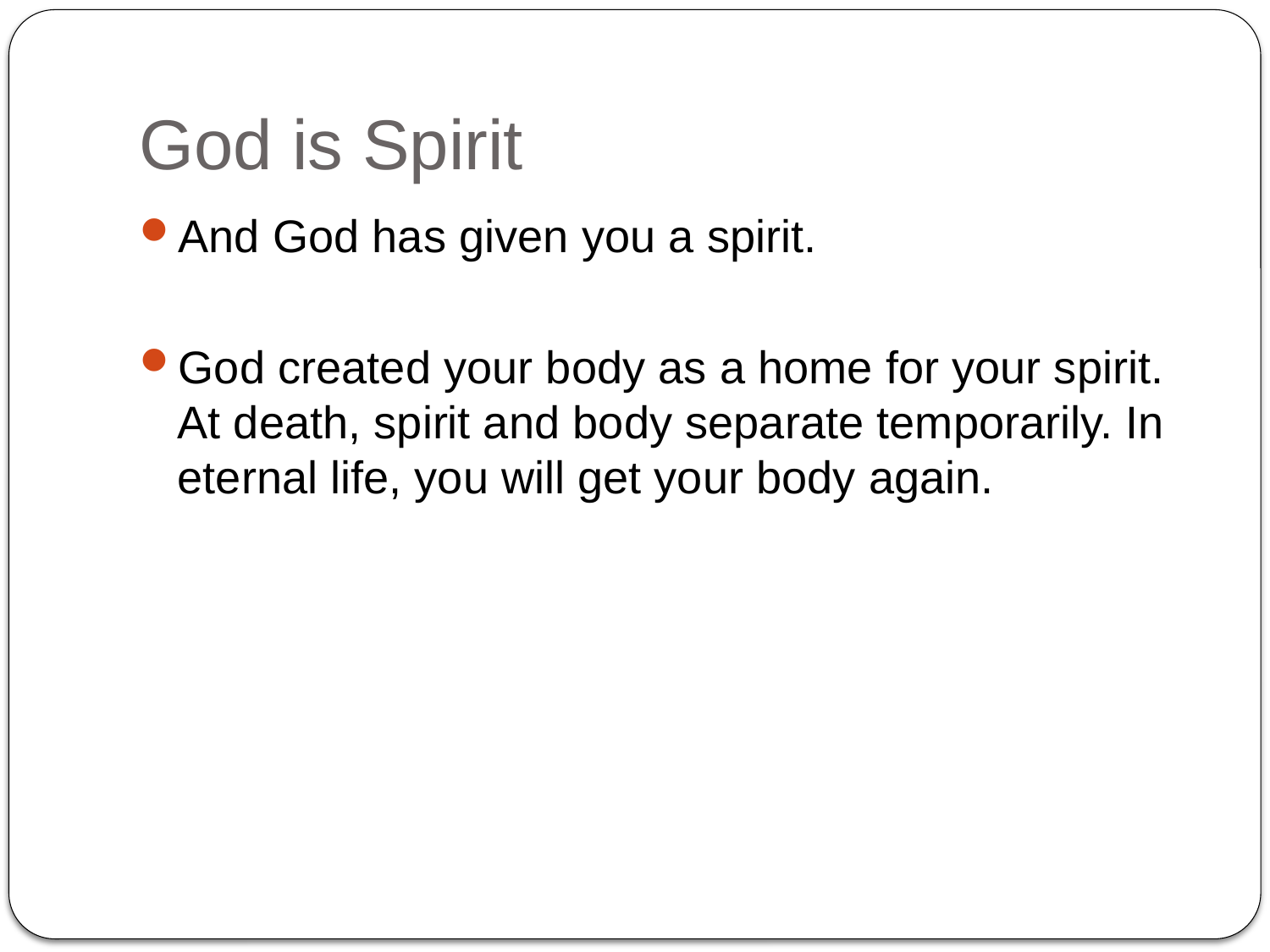

# God is Spirit
And God has given you a spirit.

God created your body as a home for your spirit. At death, spirit and body separate temporarily. In eternal life, you will get your body again.